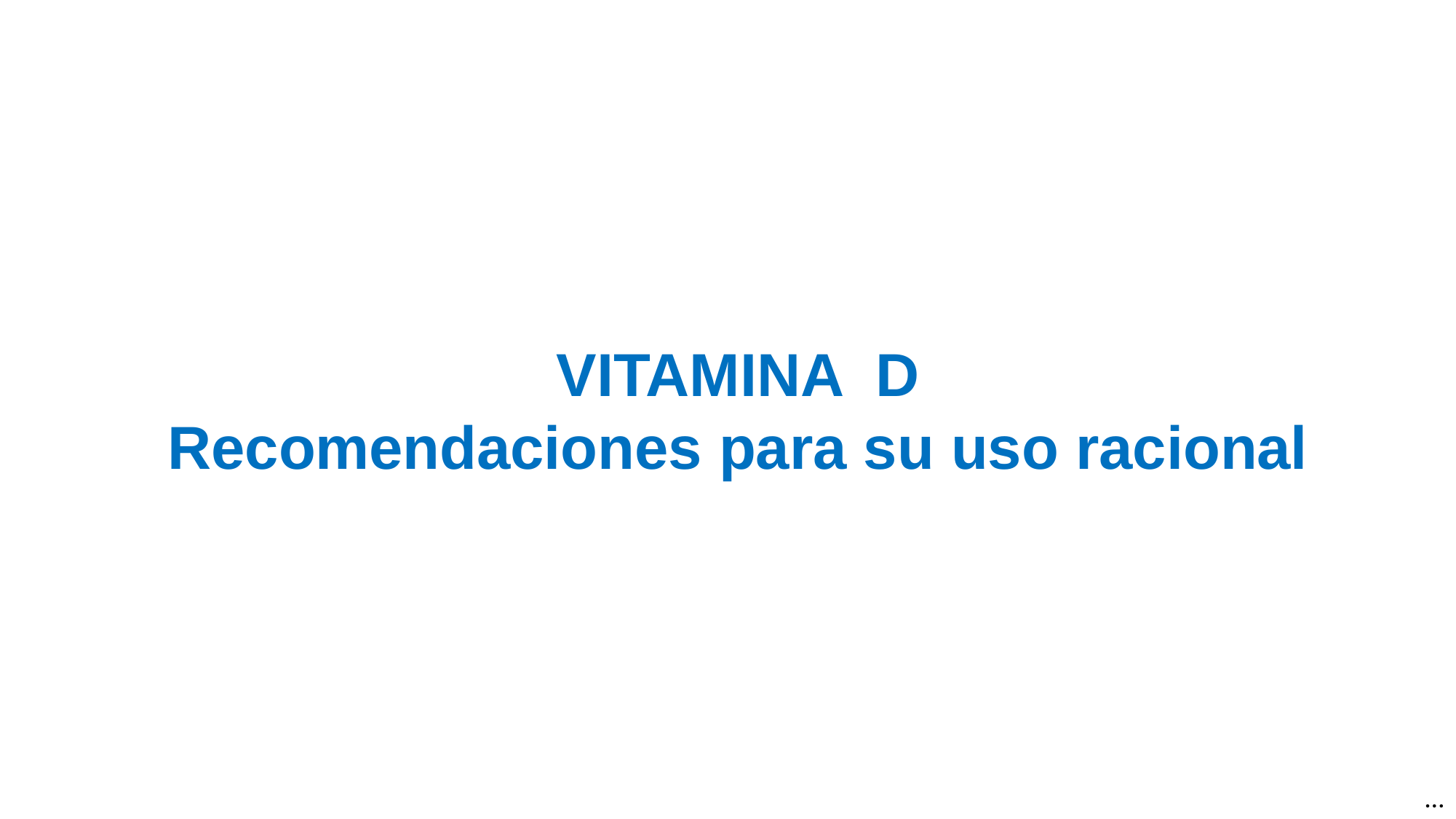

VITAMINA  D
Recomendaciones para su uso racional
…